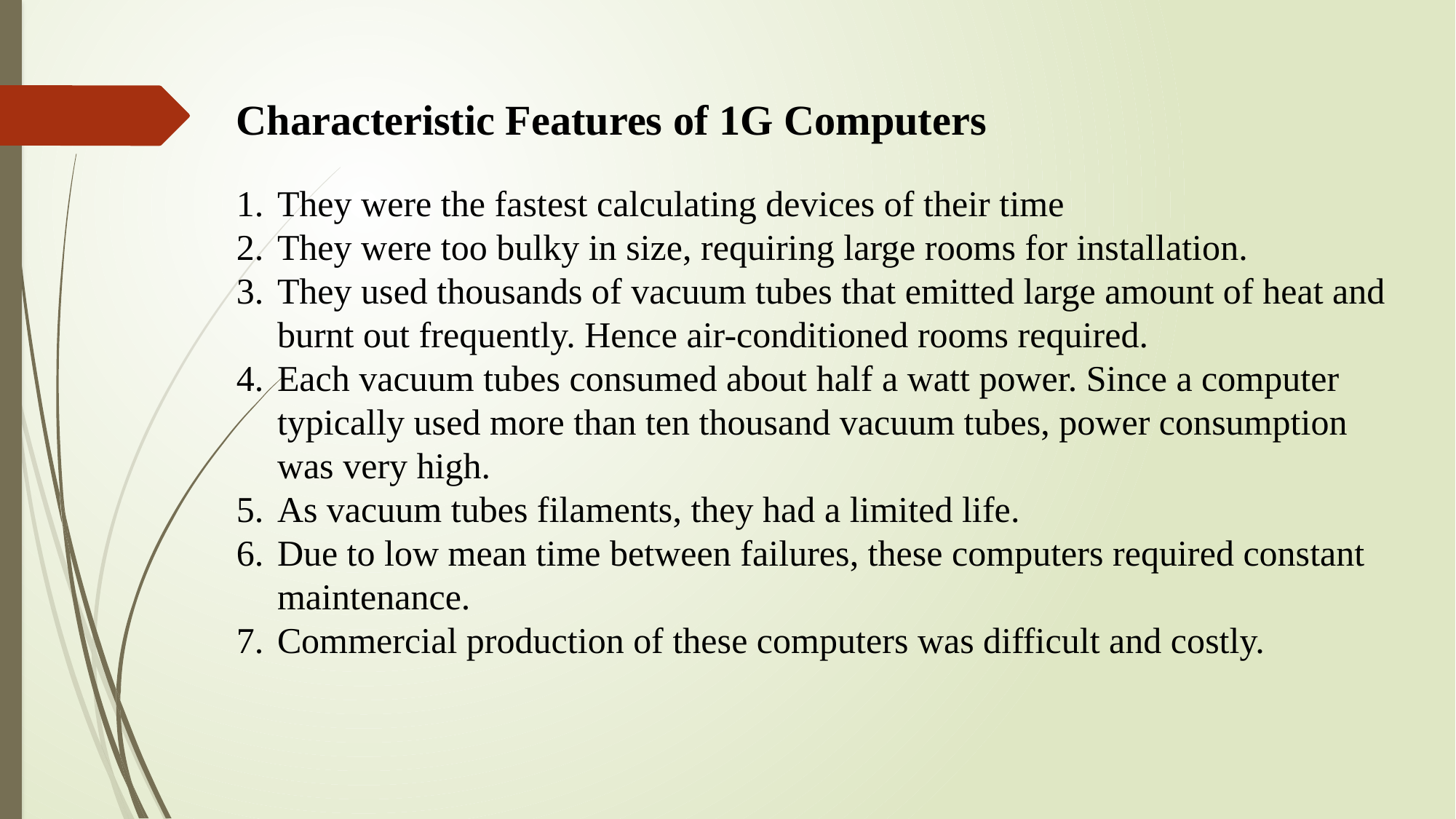

Characteristic Features of 1G Computers

They were the fastest calculating devices of their time
They were too bulky in size, requiring large rooms for installation.
They used thousands of vacuum tubes that emitted large amount of heat and burnt out frequently. Hence air-conditioned rooms required.
Each vacuum tubes consumed about half a watt power. Since a computer typically used more than ten thousand vacuum tubes, power consumption was very high.
As vacuum tubes filaments, they had a limited life.
Due to low mean time between failures, these computers required constant maintenance.
Commercial production of these computers was difficult and costly.